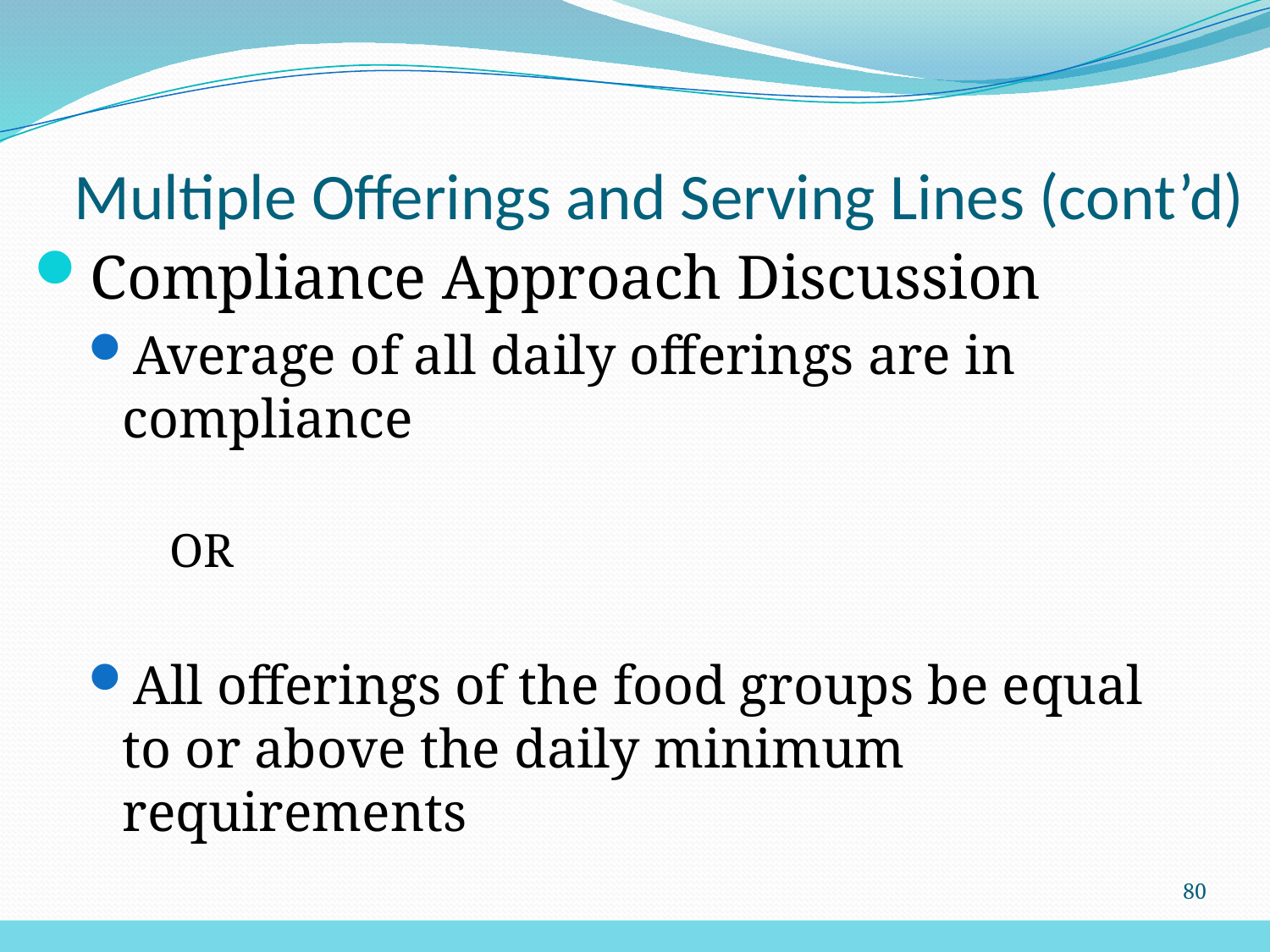

Multiple Offerings and Serving Lines (cont’d)
Compliance Approach Discussion
Average of all daily offerings are in compliance

OR

All offerings of the food groups be equal to or above the daily minimum requirements

80